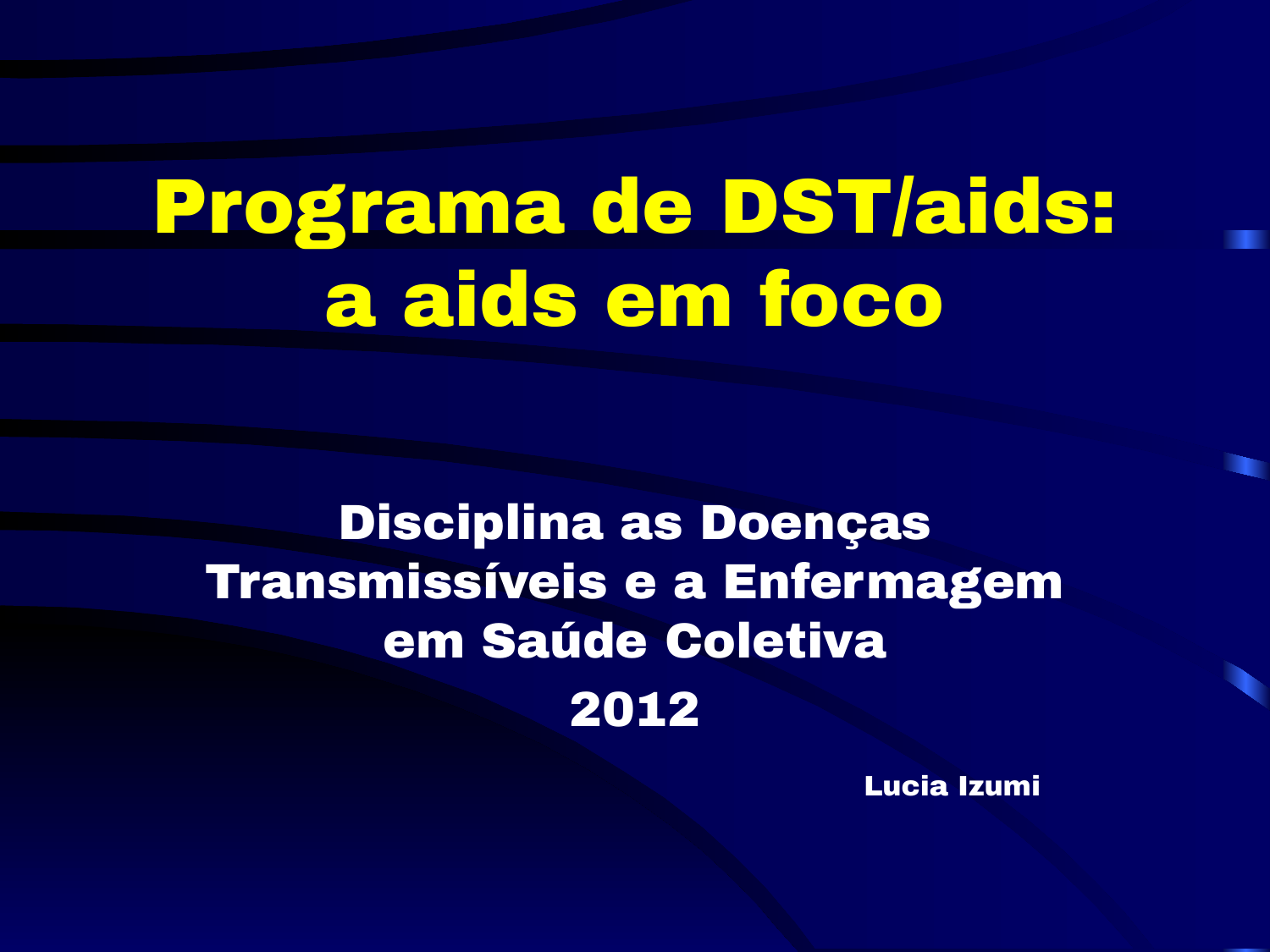

# Programa de DST/aids: a aids em foco

Disciplina as Doenças Transmissíveis e a Enfermagem em Saúde Coletiva
2012
  					Lucia Izumi